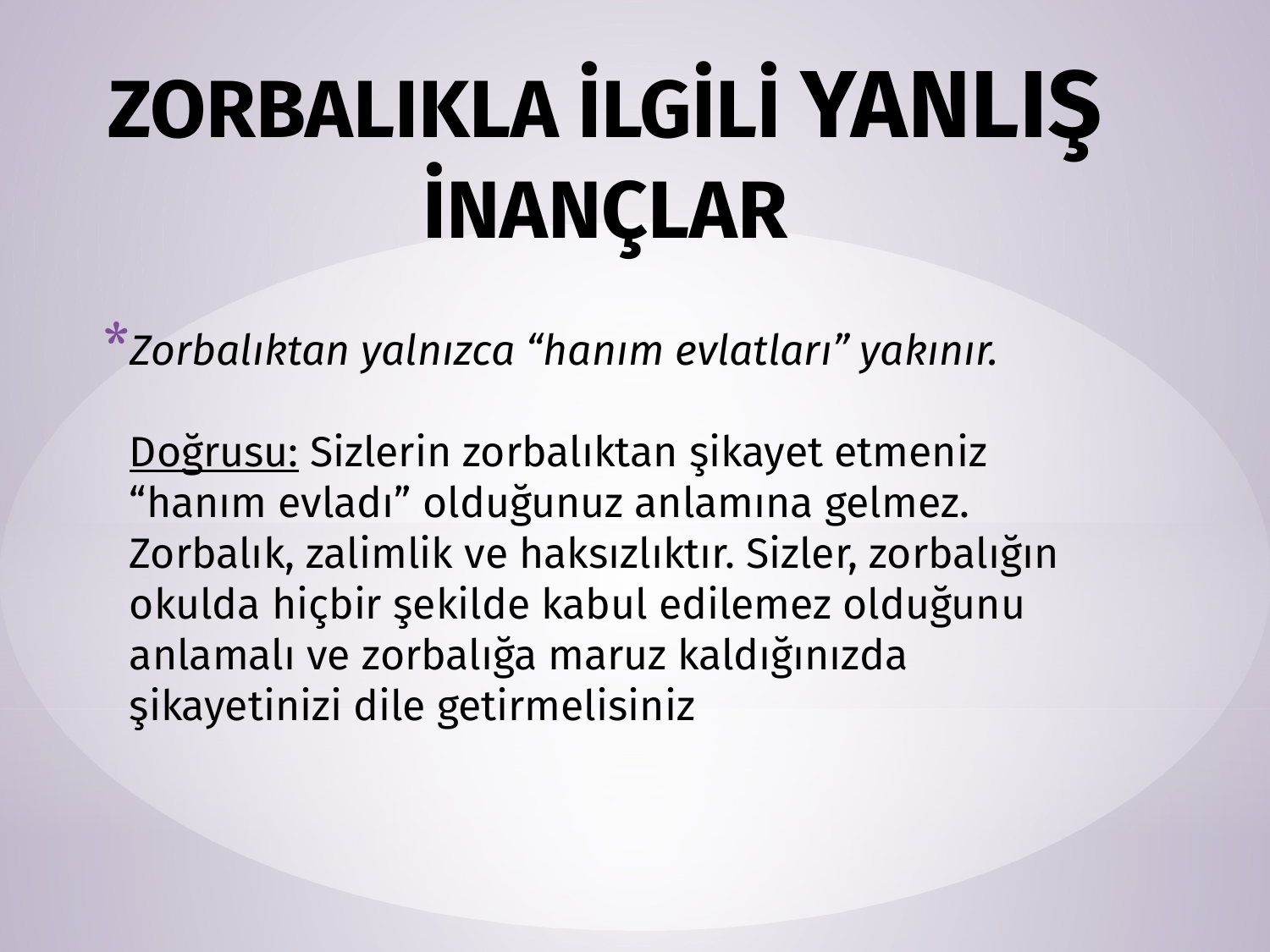

# ZORBALIKLA İLGİLİ YANLIŞ İNANÇLAR
Zorbalıktan yalnızca “hanım evlatları” yakınır.
Doğrusu: Sizlerin zorbalıktan şikayet etmeniz
“hanım evladı” olduğunuz anlamına gelmez. Zorbalık, zalimlik ve haksızlıktır. Sizler, zorbalığın okulda hiçbir şekilde kabul edilemez olduğunu anlamalı ve zorbalığa maruz kaldığınızda şikayetinizi dile getirmelisiniz